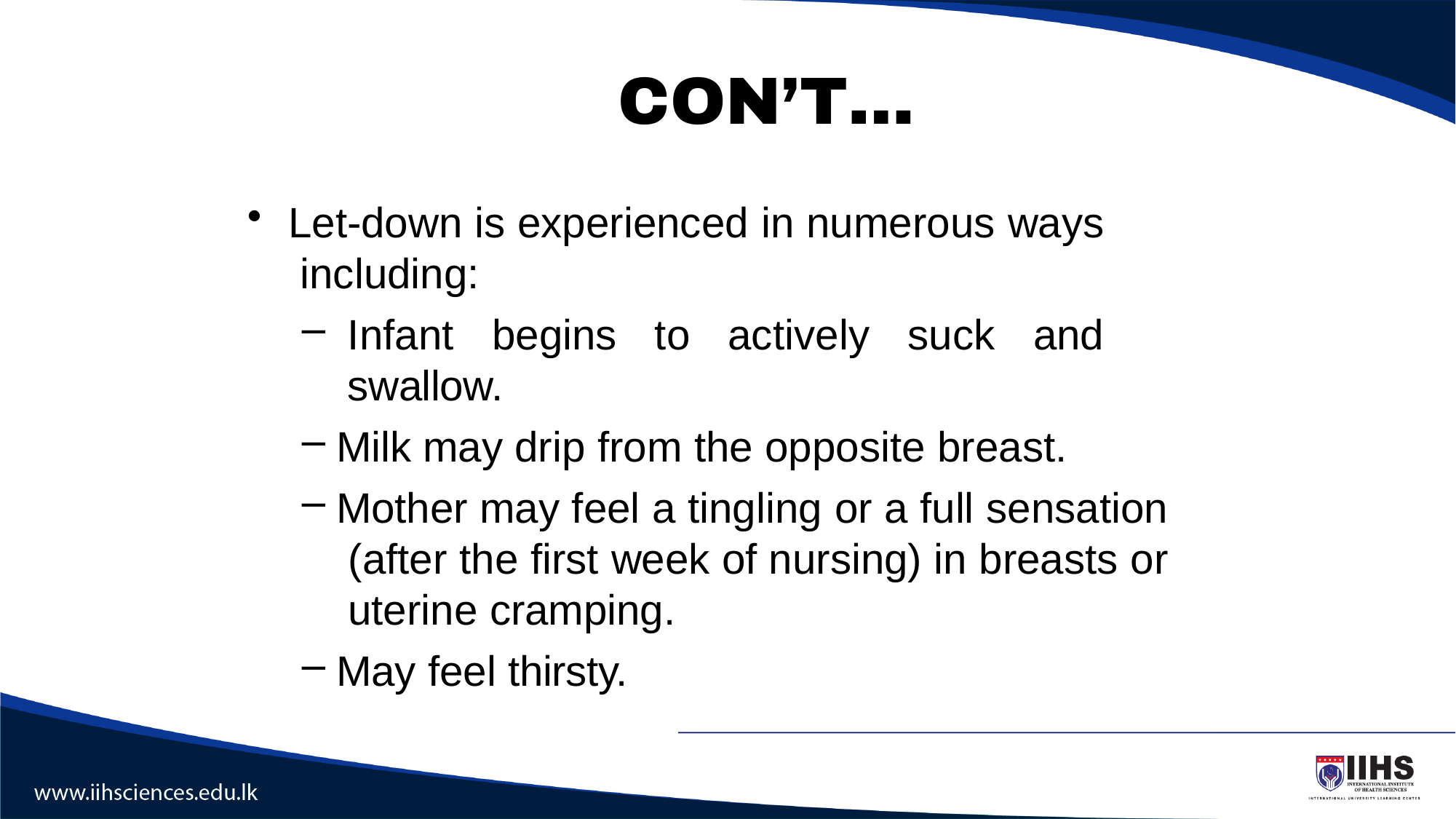

# CON’T…

Let-down is experienced in numerous ways  including:
Infant begins to actively suck and swallow.
Milk may drip from the opposite breast.
Mother may feel a tingling or a full sensation  (after the first week of nursing) in breasts or  uterine cramping.
May feel thirsty.